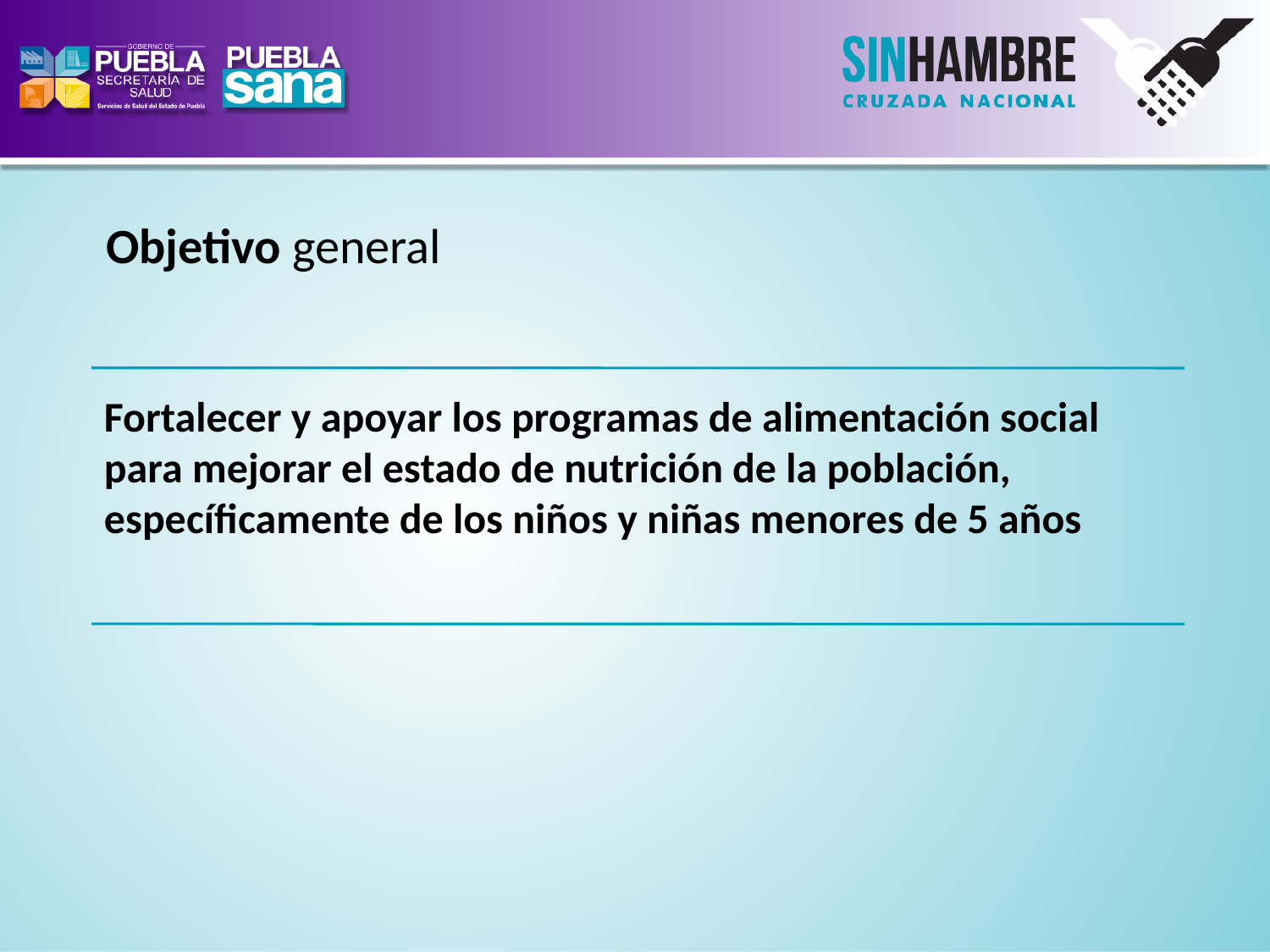

Objetivo general
Fortalecer y apoyar los programas de alimentación social para mejorar el estado de nutrición de la población, específicamente de los niños y niñas menores de 5 años